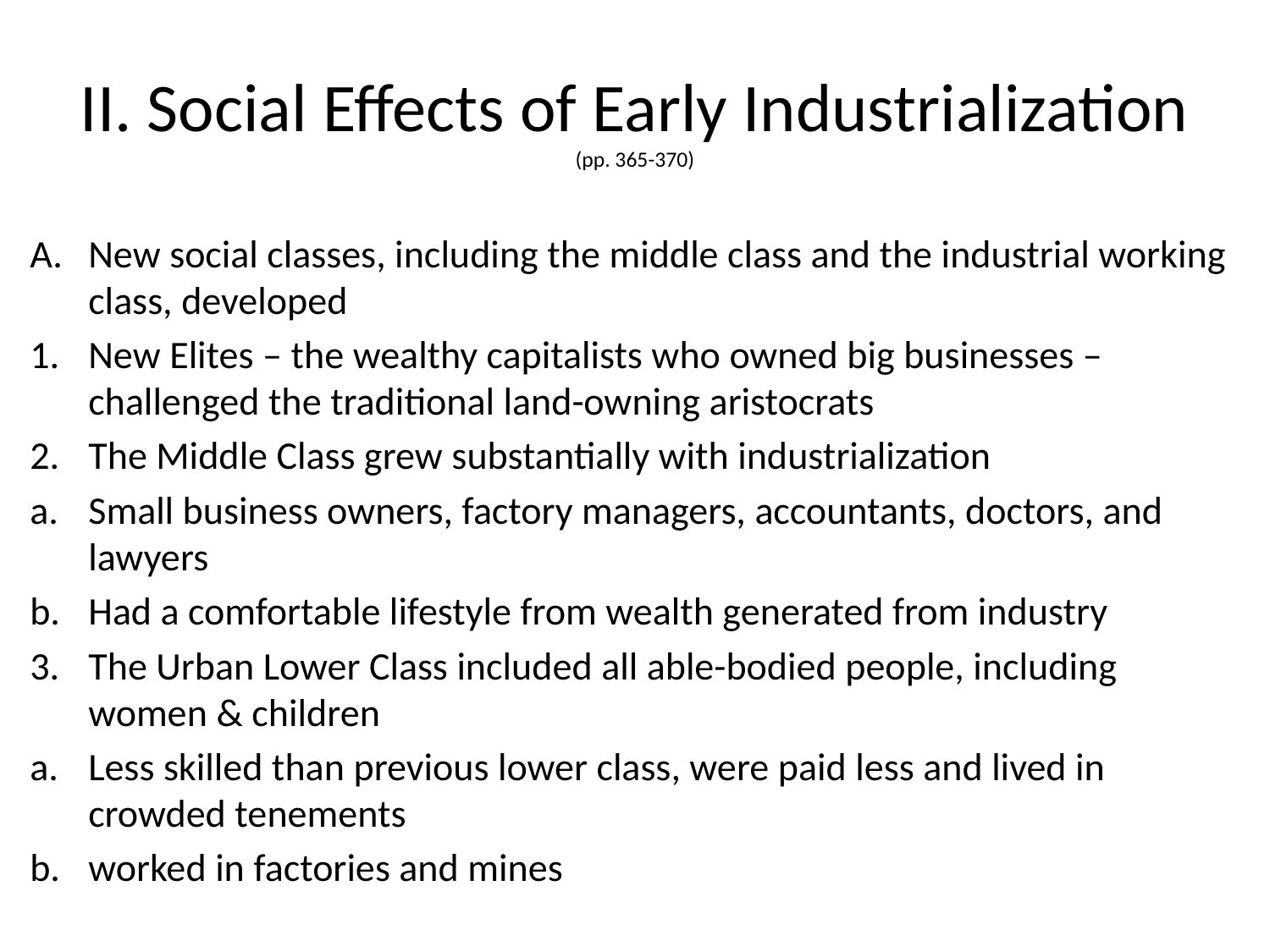

# II. Social Effects of Early Industrialization (pp. 365-370)
New social classes, including the middle class and the industrial working class, developed
New Elites – the wealthy capitalists who owned big businesses – challenged the traditional land-owning aristocrats
The Middle Class grew substantially with industrialization
Small business owners, factory managers, accountants, doctors, and lawyers
Had a comfortable lifestyle from wealth generated from industry
The Urban Lower Class included all able-bodied people, including women & children
Less skilled than previous lower class, were paid less and lived in crowded tenements
worked in factories and mines